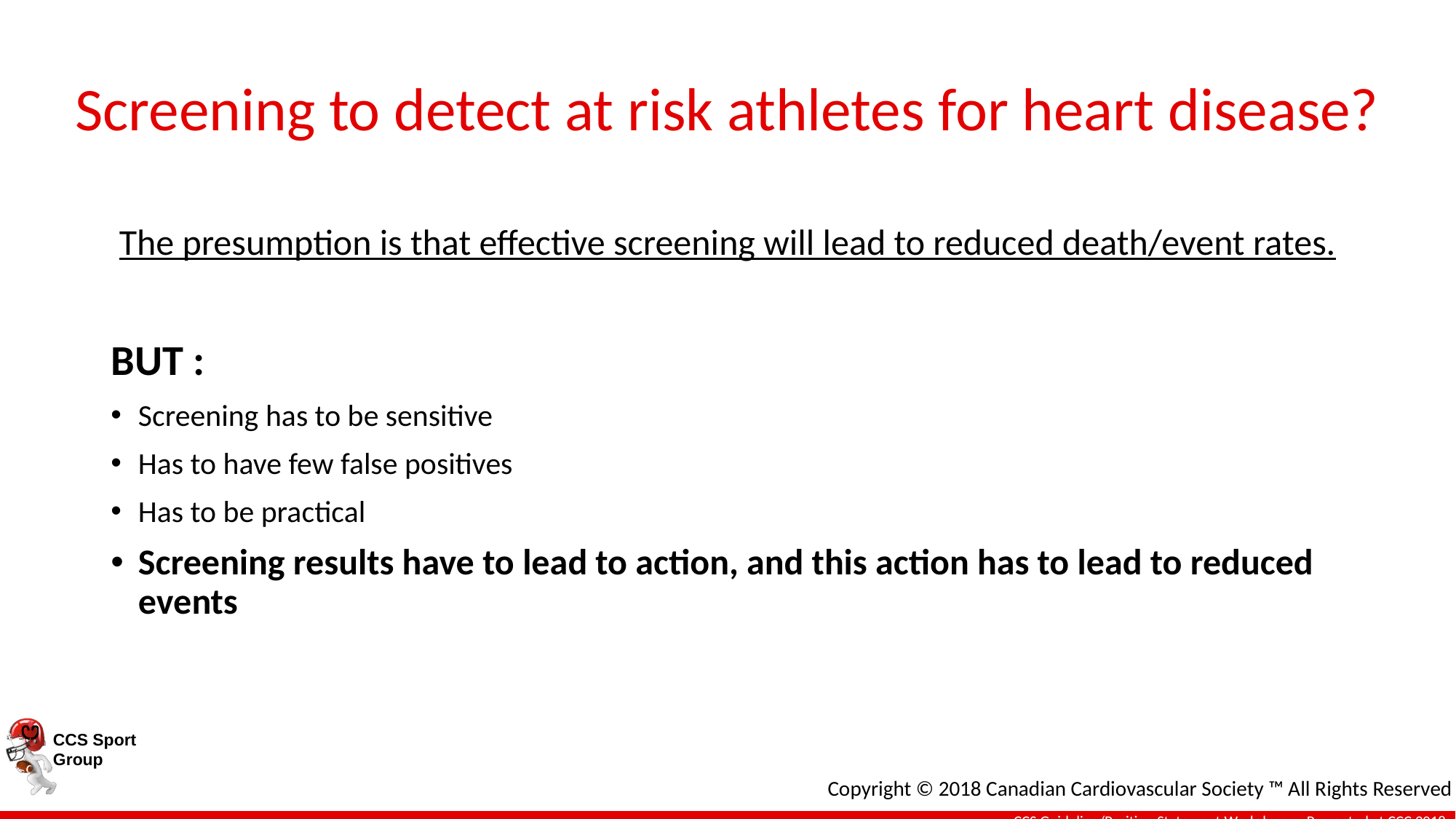

# Screening to detect at risk athletes for heart disease?
The presumption is that effective screening will lead to reduced death/event rates.

BUT :
Screening has to be sensitive
Has to have few false positives
Has to be practical
Screening results have to lead to action, and this action has to lead to reduced events